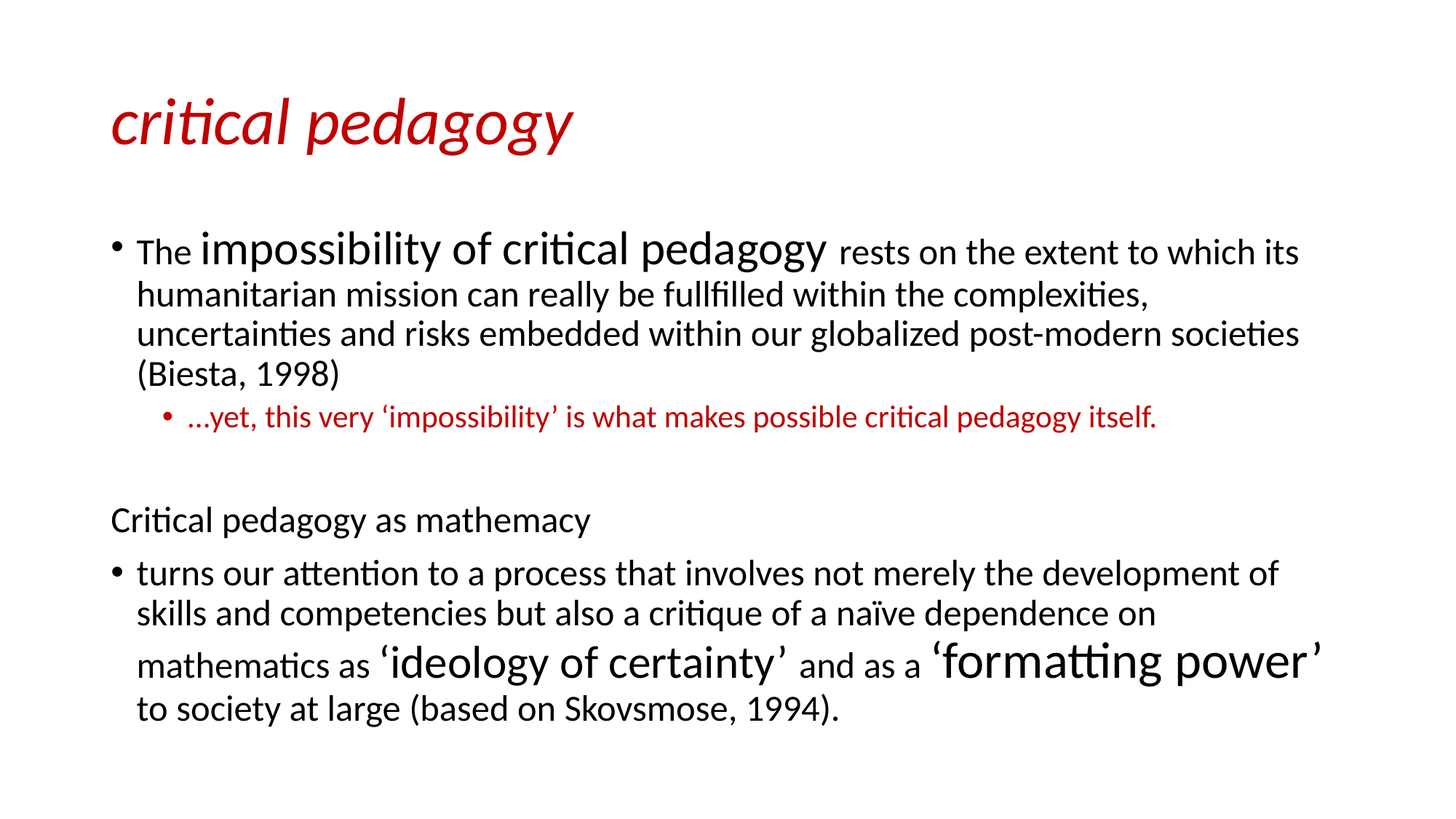

# critical pedagogy
The impossibility of critical pedagogy rests on the extent to which its humanitarian mission can really be fullfilled within the complexities, uncertainties and risks embedded within our globalized post-modern societies (Biesta, 1998)
…yet, this very ‘impossibility’ is what makes possible critical pedagogy itself.

Critical pedagogy as mathemacy
turns our attention to a process that involves not merely the development of skills and competencies but also a critique of a naïve dependence on mathematics as ‘ideology of certainty’ and as a ‘formatting power’ to society at large (based on Skovsmose, 1994).